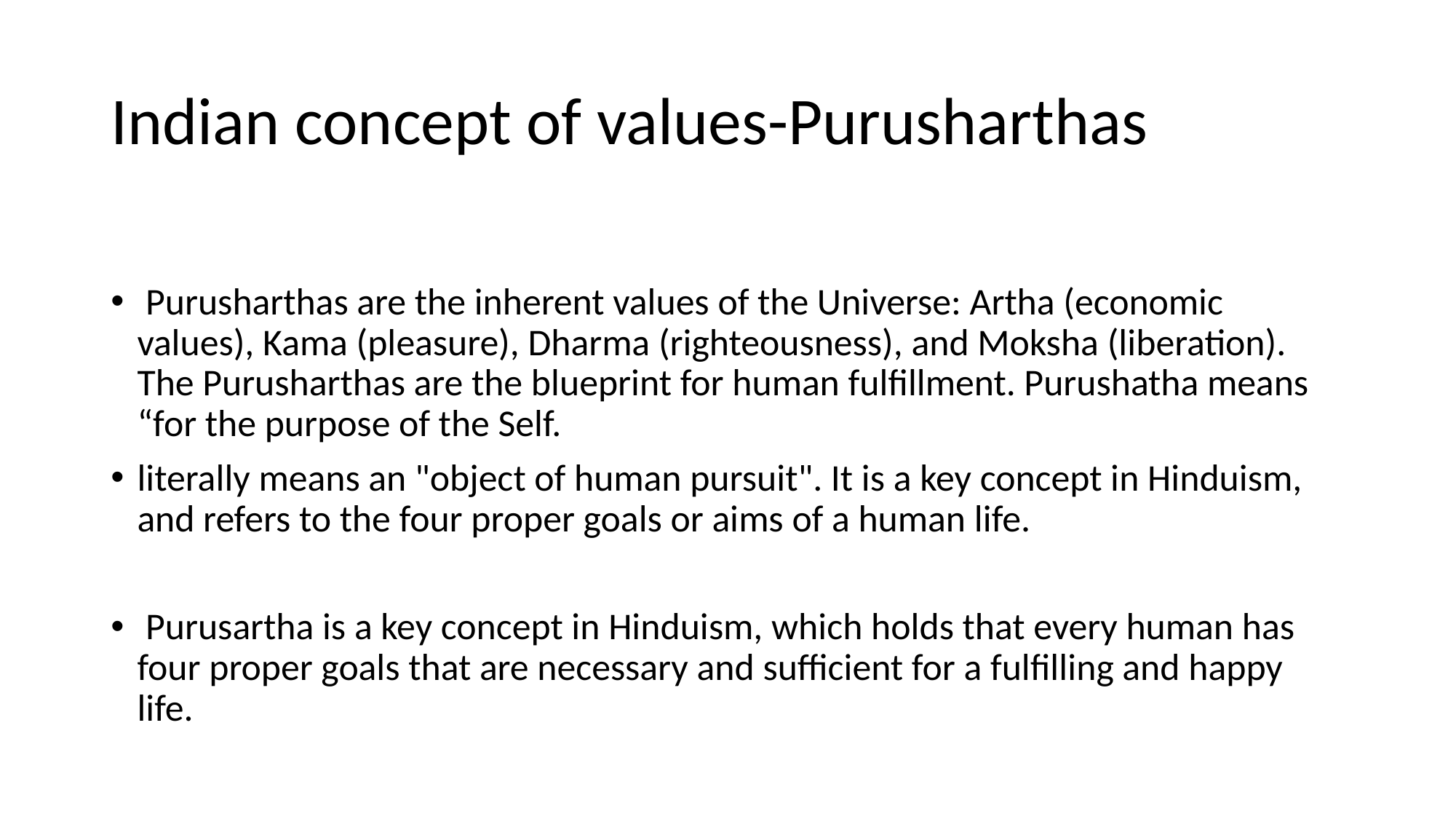

# Indian concept of values-Purusharthas

 Purusharthas are the inherent values of the Universe: Artha (economic values), Kama (pleasure), Dharma (righteousness), and Moksha (liberation). The Purusharthas are the blueprint for human fulfillment. Purushatha means “for the purpose of the Self.
literally means an "object of human pursuit". It is a key concept in Hinduism, and refers to the four proper goals or aims of a human life.

 Purusartha is a key concept in Hinduism, which holds that every human has four proper goals that are necessary and sufficient for a fulfilling and happy life.